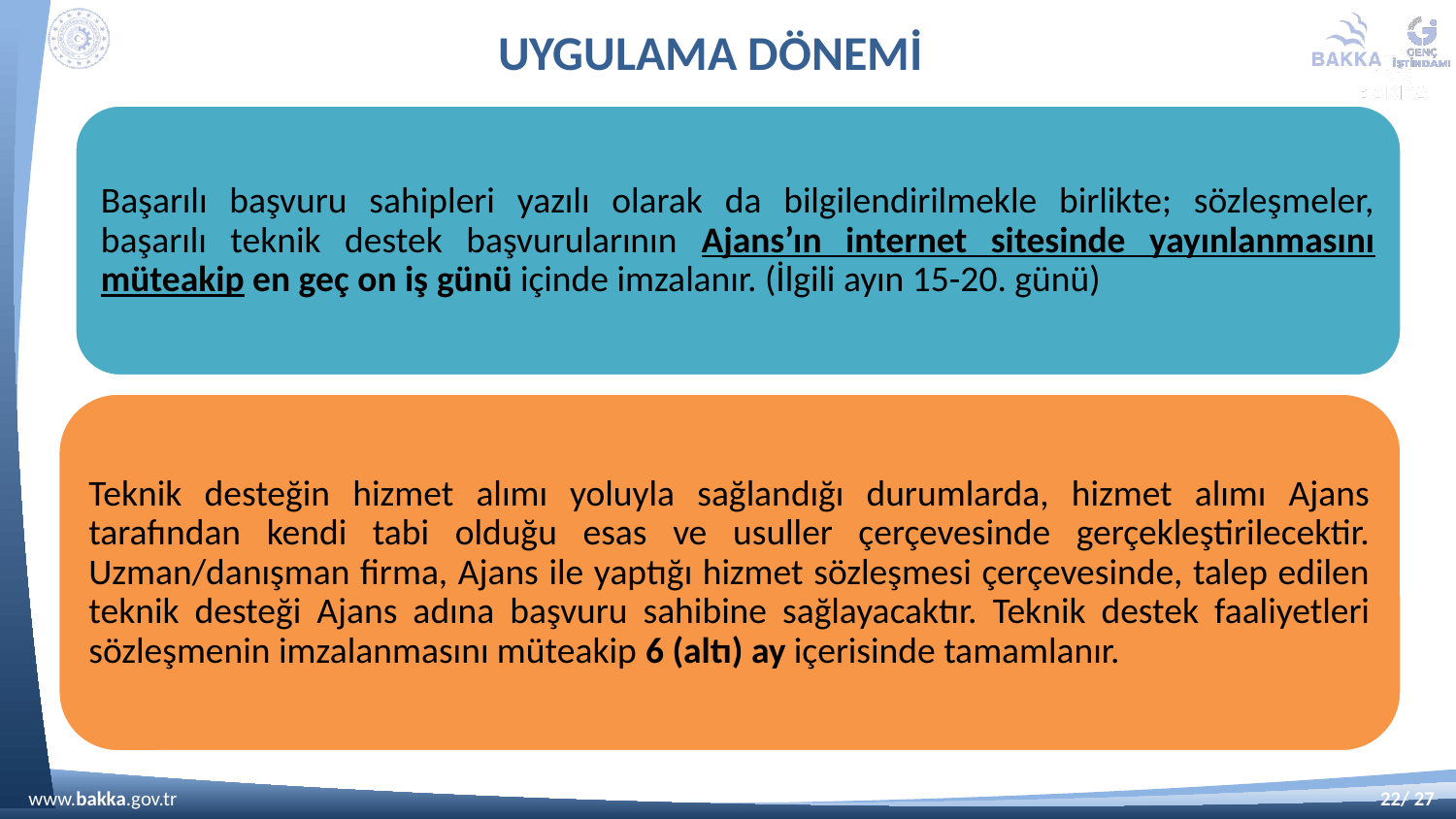

# Uygulama dönemi

Başarılı başvuru sahipleri yazılı olarak da bilgilendirilmekle birlikte; sözleşmeler, başarılı teknik destek başvurularının Ajans’ın internet sitesinde yayınlanmasını müteakip en geç on iş günü içinde imzalanır. (İlgili ayın 15-20. günü)

Teknik desteğin hizmet alımı yoluyla sağlandığı durumlarda, hizmet alımı Ajans tarafından kendi tabi olduğu esas ve usuller çerçevesinde gerçekleştirilecektir. Uzman/danışman firma, Ajans ile yaptığı hizmet sözleşmesi çerçevesinde, talep edilen teknik desteği Ajans adına başvuru sahibine sağlayacaktır. Teknik destek faaliyetleri sözleşmenin imzalanmasını müteakip 6 (altı) ay içerisinde tamamlanır.